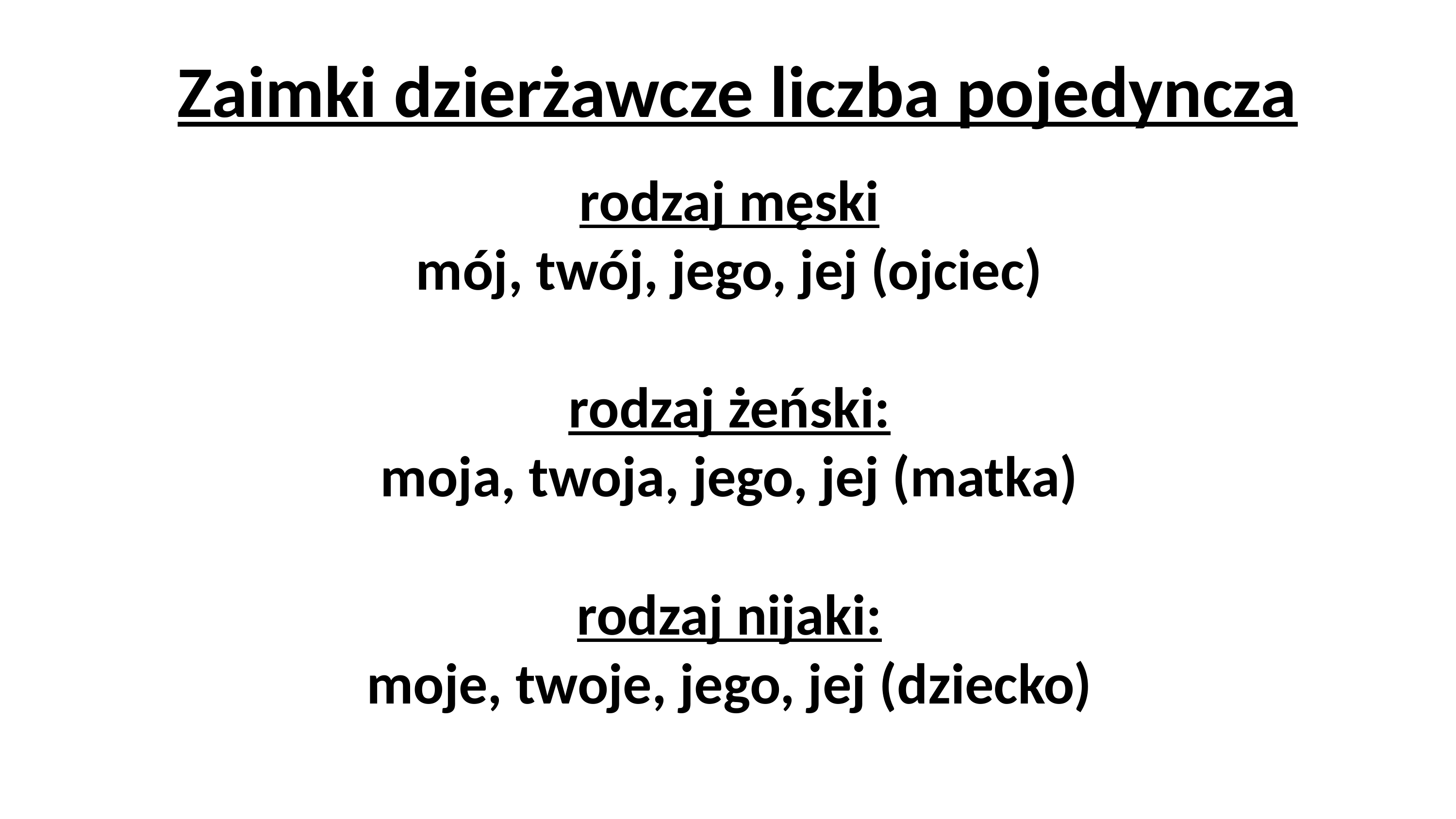

Zaimki dzierżawcze liczba pojedyncza
# rodzaj męski mój, twój, jego, jej (ojciec) rodzaj żeński: moja, twoja, jego, jej (matka) rodzaj nijaki: moje, twoje, jego, jej (dziecko)